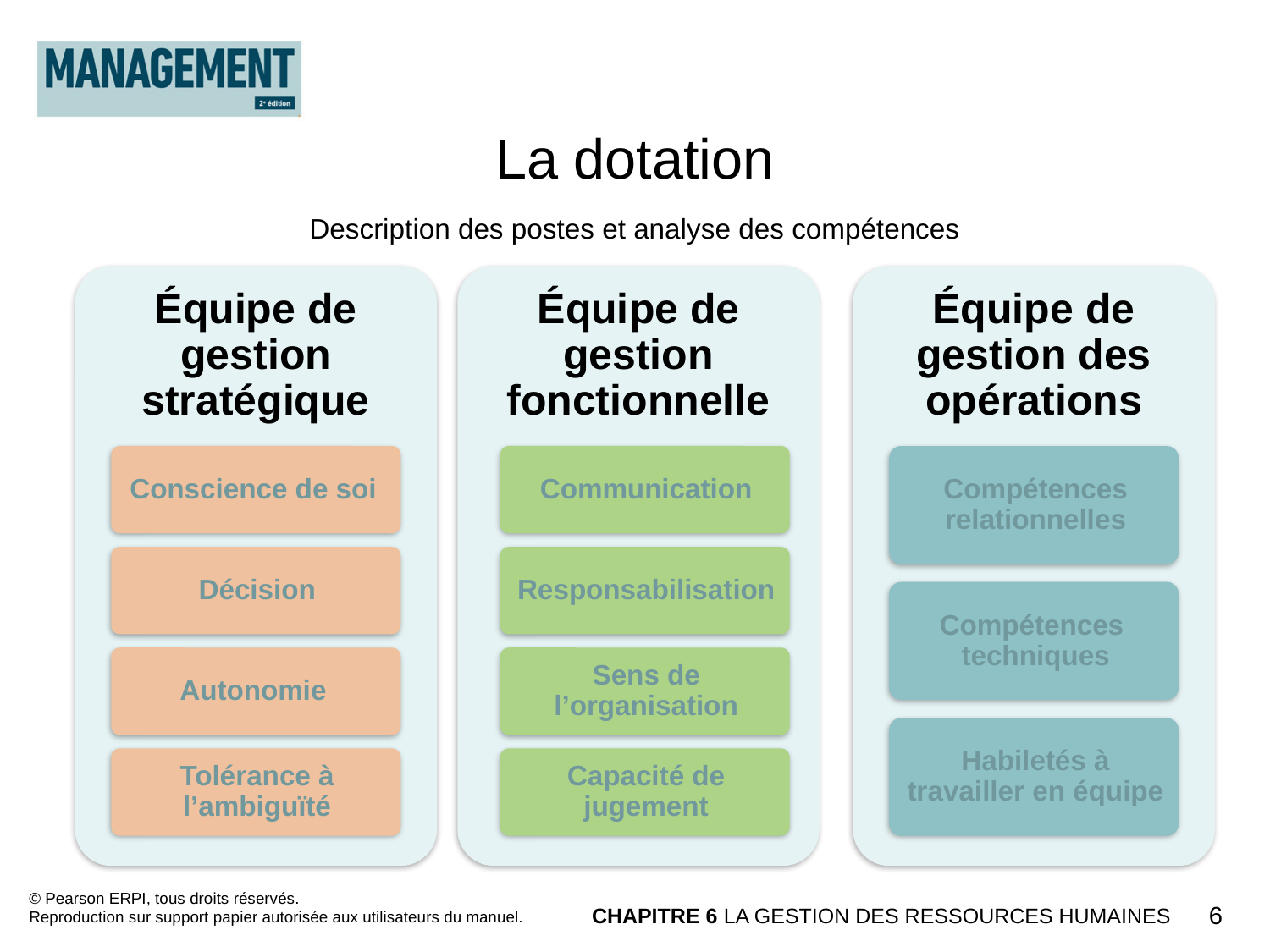

La dotation

Description des postes et analyse des compétences

Équipe de gestion stratégique
Conscience de soi
Décision
Autonomie
Tolérance à l’ambiguïté
Équipe de gestion fonctionnelle
Communication
Responsabilisation
Sens de l’organisation
Capacité de jugement
Équipe de gestion des opérations
Compétences relationnelles
Compétences  techniques
Habiletés à travailler en équipe
© Pearson ERPI, tous droits réservés.
Reproduction sur support papier autorisée aux utilisateurs du manuel.

CHAPITRE 6 LA GESTION DES RESSOURCES HUMAINES
6